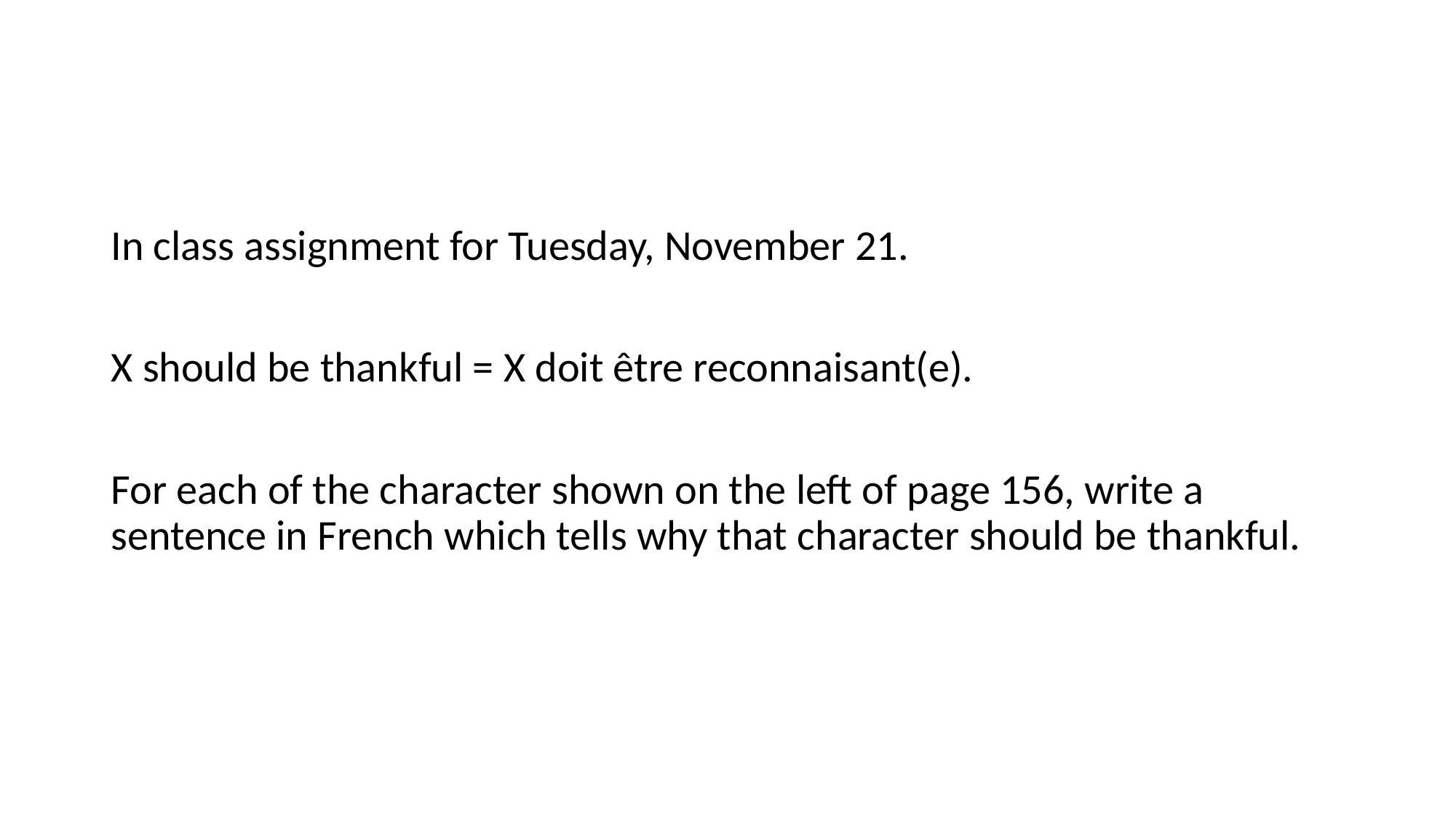

#
In class assignment for Tuesday, November 21.

X should be thankful = X doit être reconnaisant(e).

For each of the character shown on the left of page 156, write a sentence in French which tells why that character should be thankful.